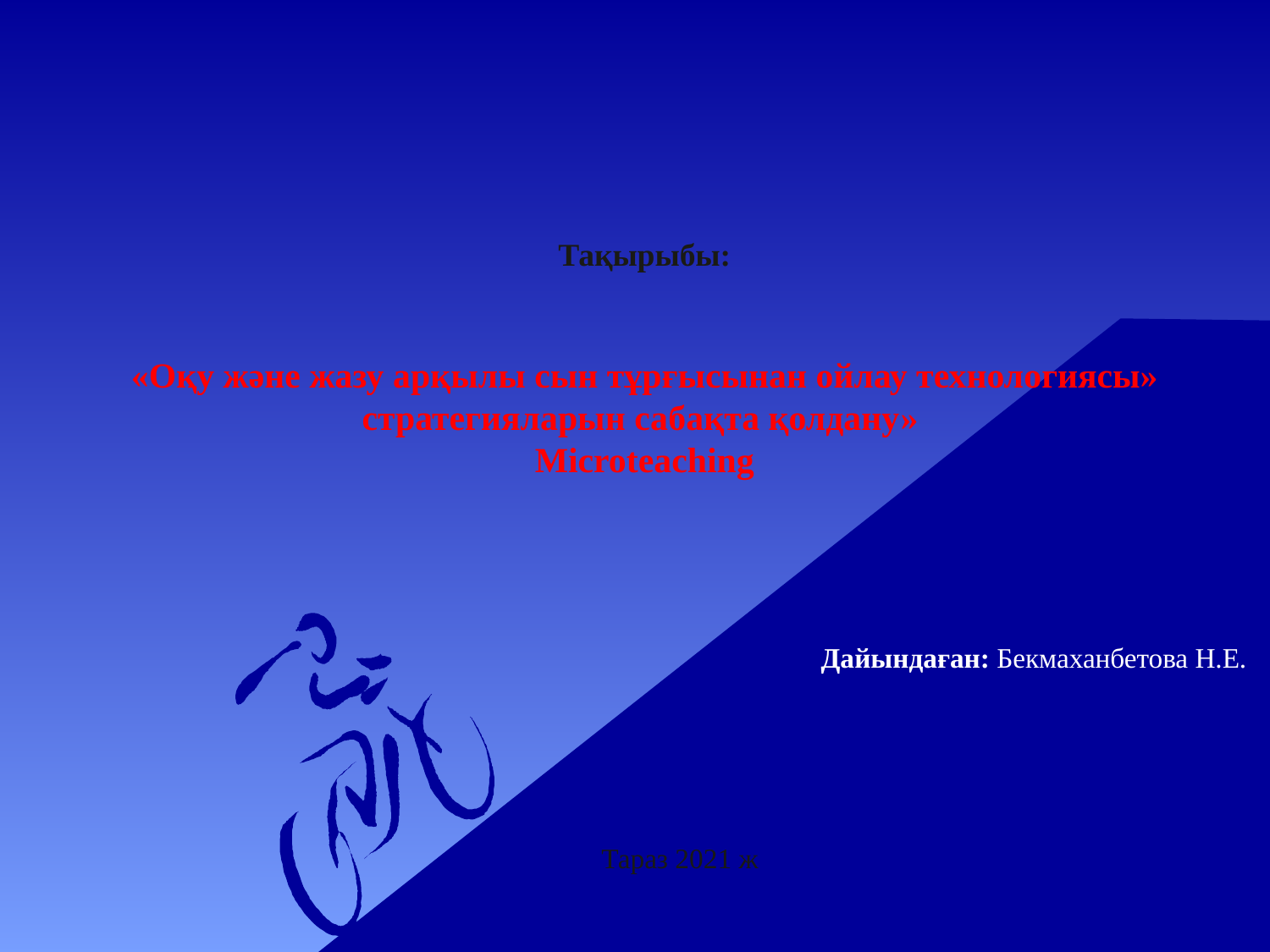

# Тақырыбы: «Оқу және жазу арқылы сын тұрғысынан ойлау технологиясы» стратегияларын сабақта қолдану» Microteaching
                                                        Дайындаған: Бекмаханбетова Н.Е.

Тараз 2021 ж